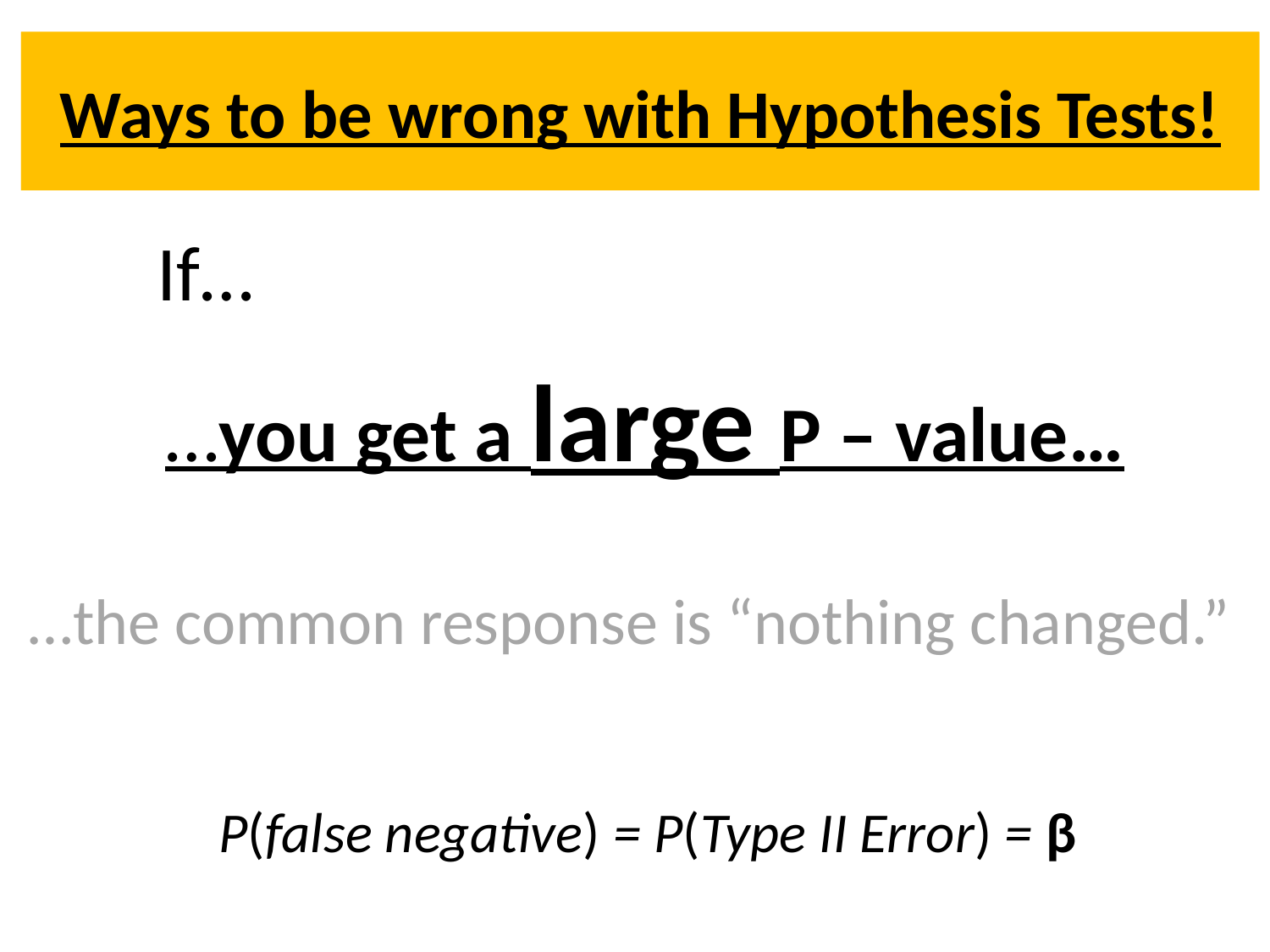

# Ways that Hypothesis Tests can Unfold
Ways to be wrong with Hypothesis Tests!
If…
…you get a large P – value…
…the common response is “nothing changed.”
P(false negative) = P(Type II Error) = β